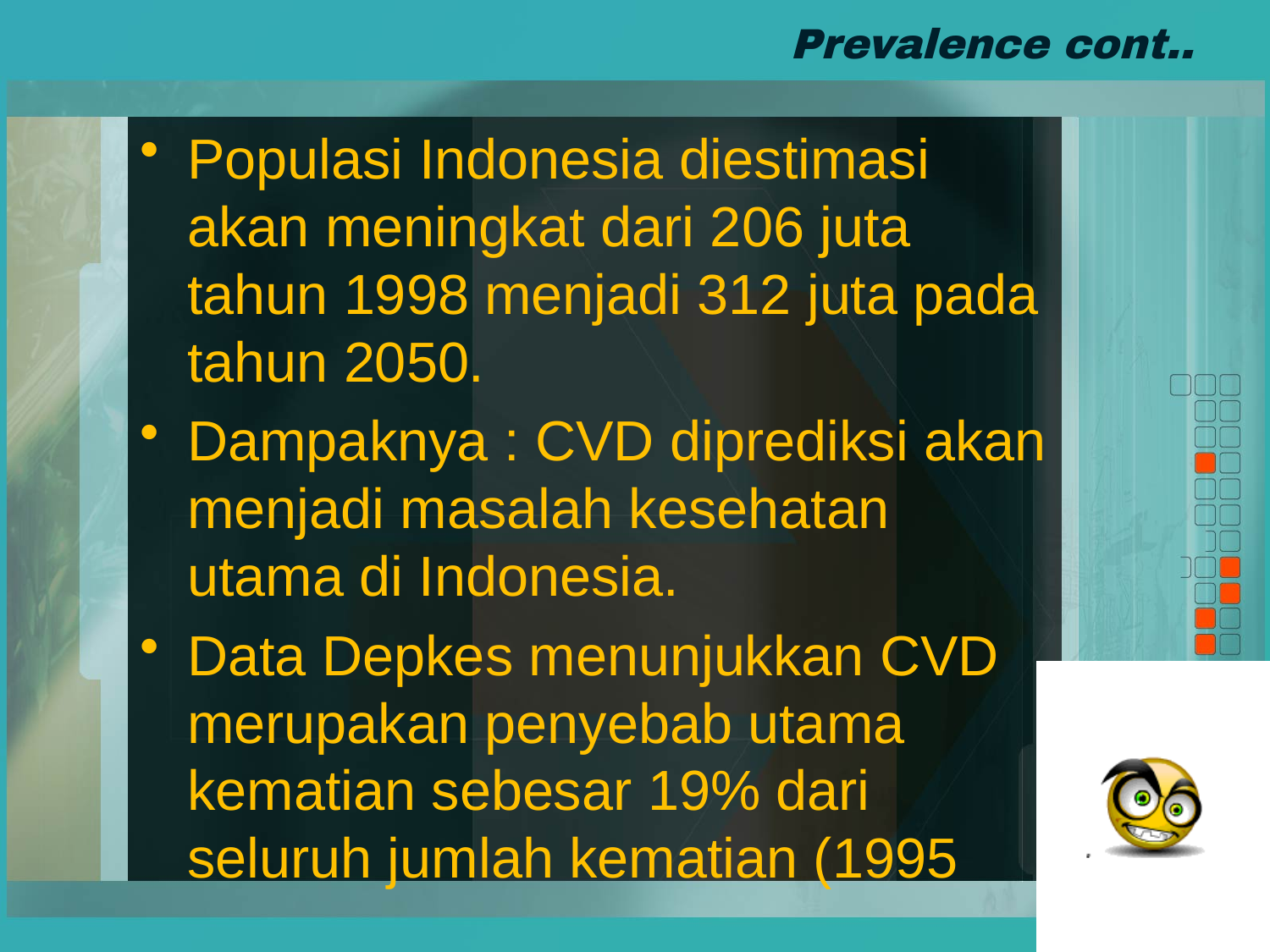

# Prevalence cont..
Populasi Indonesia diestimasi akan meningkat dari 206 juta tahun 1998 menjadi 312 juta pada tahun 2050.
Dampaknya : CVD diprediksi akan menjadi masalah kesehatan utama di Indonesia.
Data Depkes menunjukkan CVD merupakan penyebab utama kematian sebesar 19% dari seluruh jumlah kematian (1995